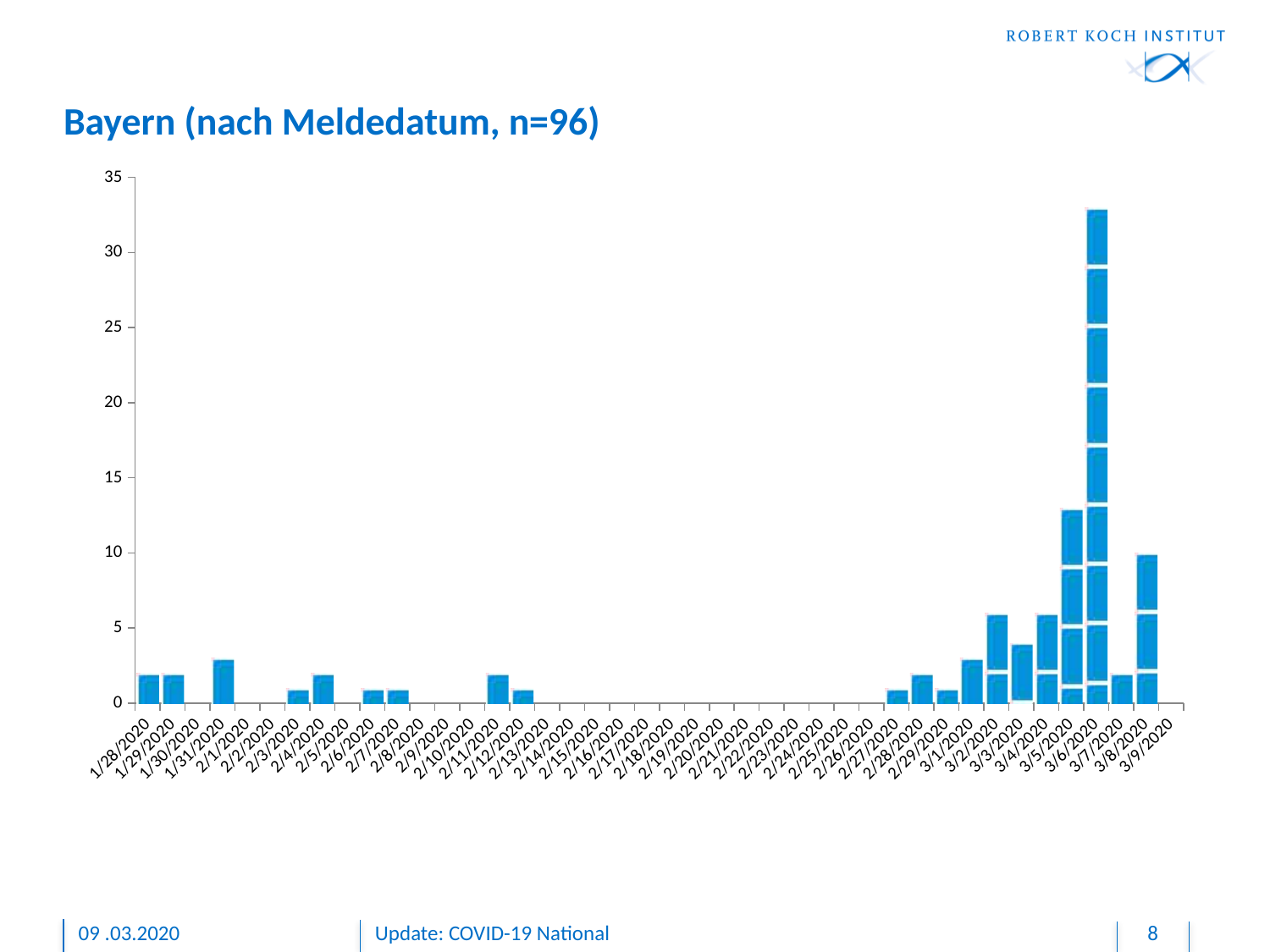

# Bayern (nach Meldedatum, n=96)

### Chart

| Category |  |
|---|---|
| 43858 | 2.0 |
| 43859 | 2.0 |
| 43861 | 3.0 |
| 43864 | 1.0 |
| 43865 | 2.0 |
| 43867 | 1.0 |
| 43868 | 1.0 |
| 43872 | 2.0 |
| 43873 | 1.0 |
| 43886 | None |
| 43887 | None |
| 43888 | 1.0 |
| 43889 | 2.0 |
| 43890 | 1.0 |
| 43891 | 3.0 |
| 43892 | 6.0 |
| 43893 | 4.0 |
| 43894 | 6.0 |
| 43895 | 13.0 |
| 43896 | 33.0 |
| 43897 | 2.0 |
| 43898 | 10.0 |
| 43899 | None |
09 .03.2020
Update: COVID-19 National
8